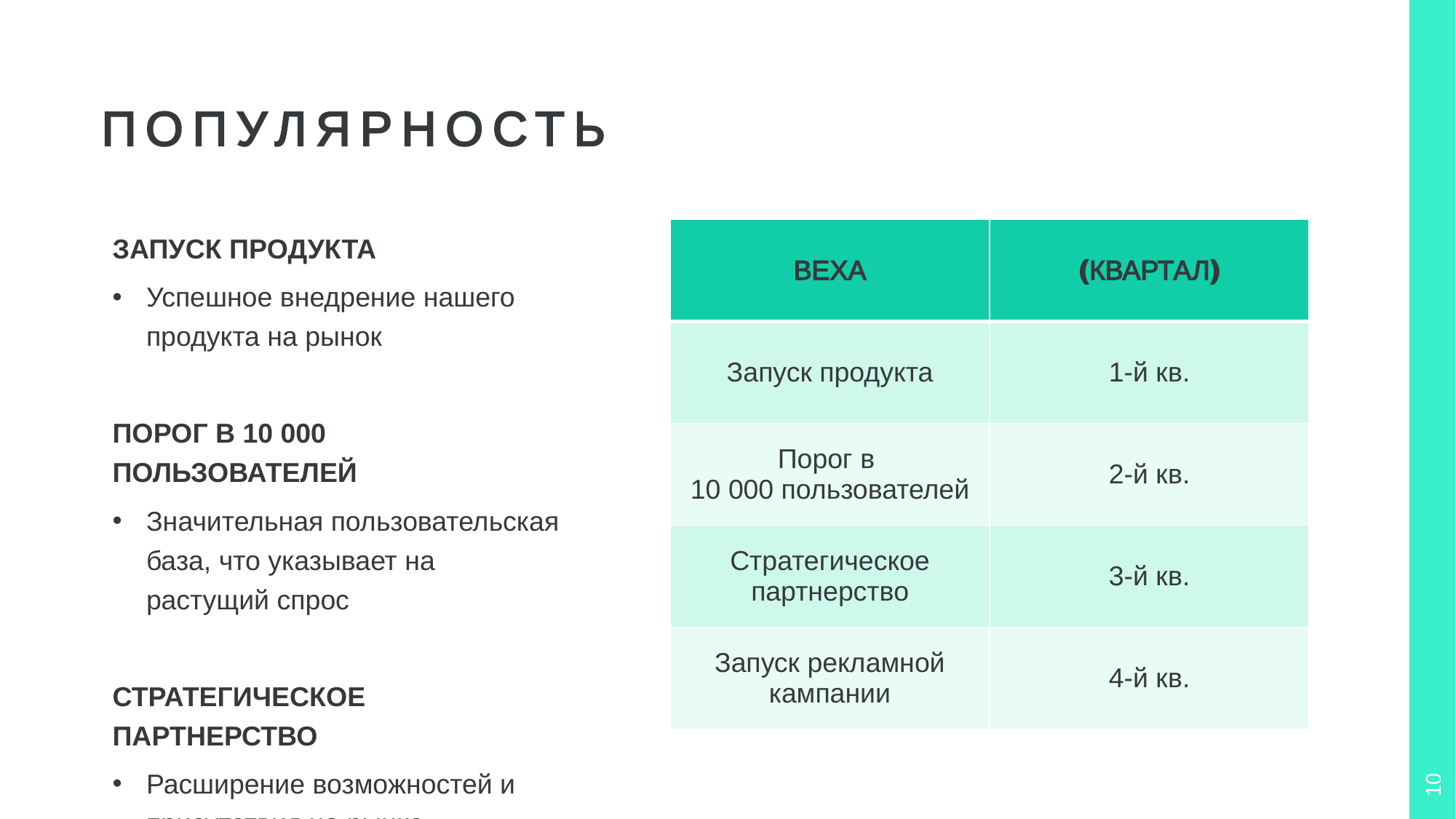

# Популярность
ЗАПУСК ПРОДУКТА
Успешное внедрение нашего продукта на рынок

Порог в 10 000 пользователей
Значительная пользовательская база, что указывает на растущий спрос

СТРАТЕГИЧЕСКОЕ ПАРТНЕРСТВО
Расширение возможностей и присутствия на рынке

| ВЕХА | (КВАРТАЛ) |
| --- | --- |
| Запуск продукта | 1-й кв. |
| Порог в 10 000 пользователей | 2-й кв. |
| Стратегическое партнерство | 3-й кв. |
| Запуск рекламной кампании | 4-й кв. |
10